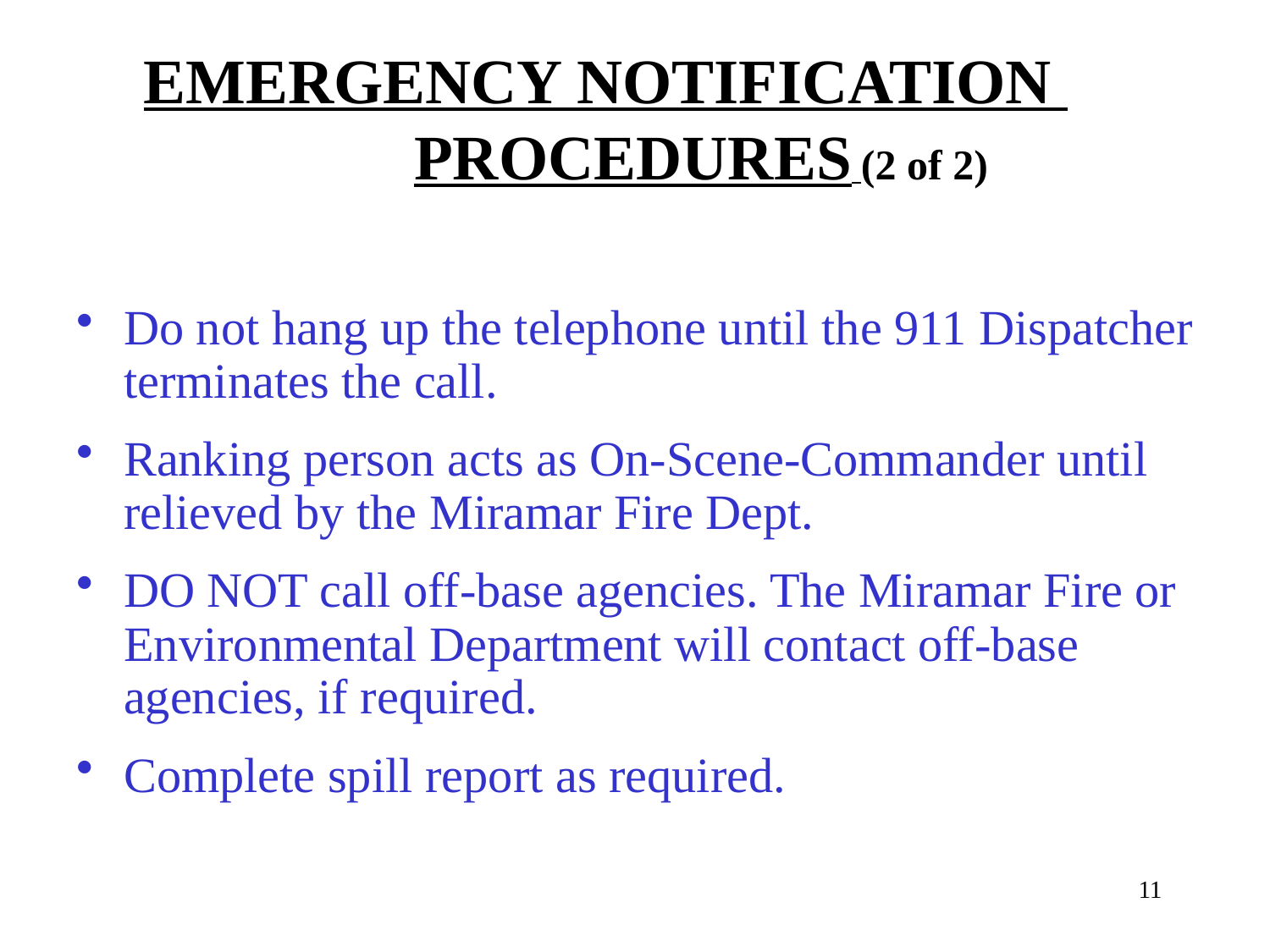

# EMERGENCY NOTIFICATION PROCEDURES (2 of 2)
Do not hang up the telephone until the 911 Dispatcher terminates the call.
Ranking person acts as On-Scene-Commander until relieved by the Miramar Fire Dept.
DO NOT call off-base agencies. The Miramar Fire or Environmental Department will contact off-base agencies, if required.
Complete spill report as required.
11